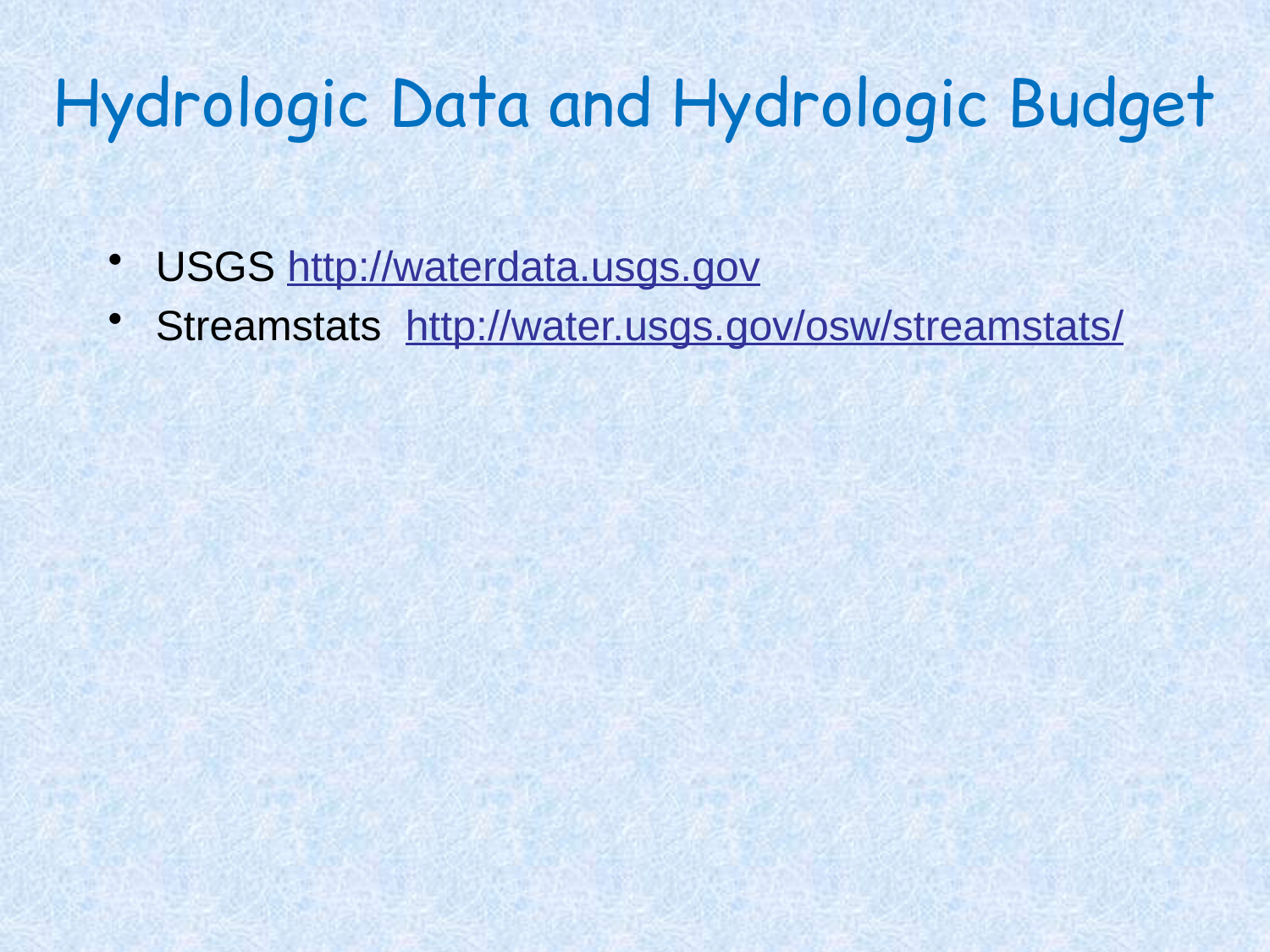

# Hydrologic Data and Hydrologic Budget
USGS http://waterdata.usgs.gov
Streamstats  http://water.usgs.gov/osw/streamstats/